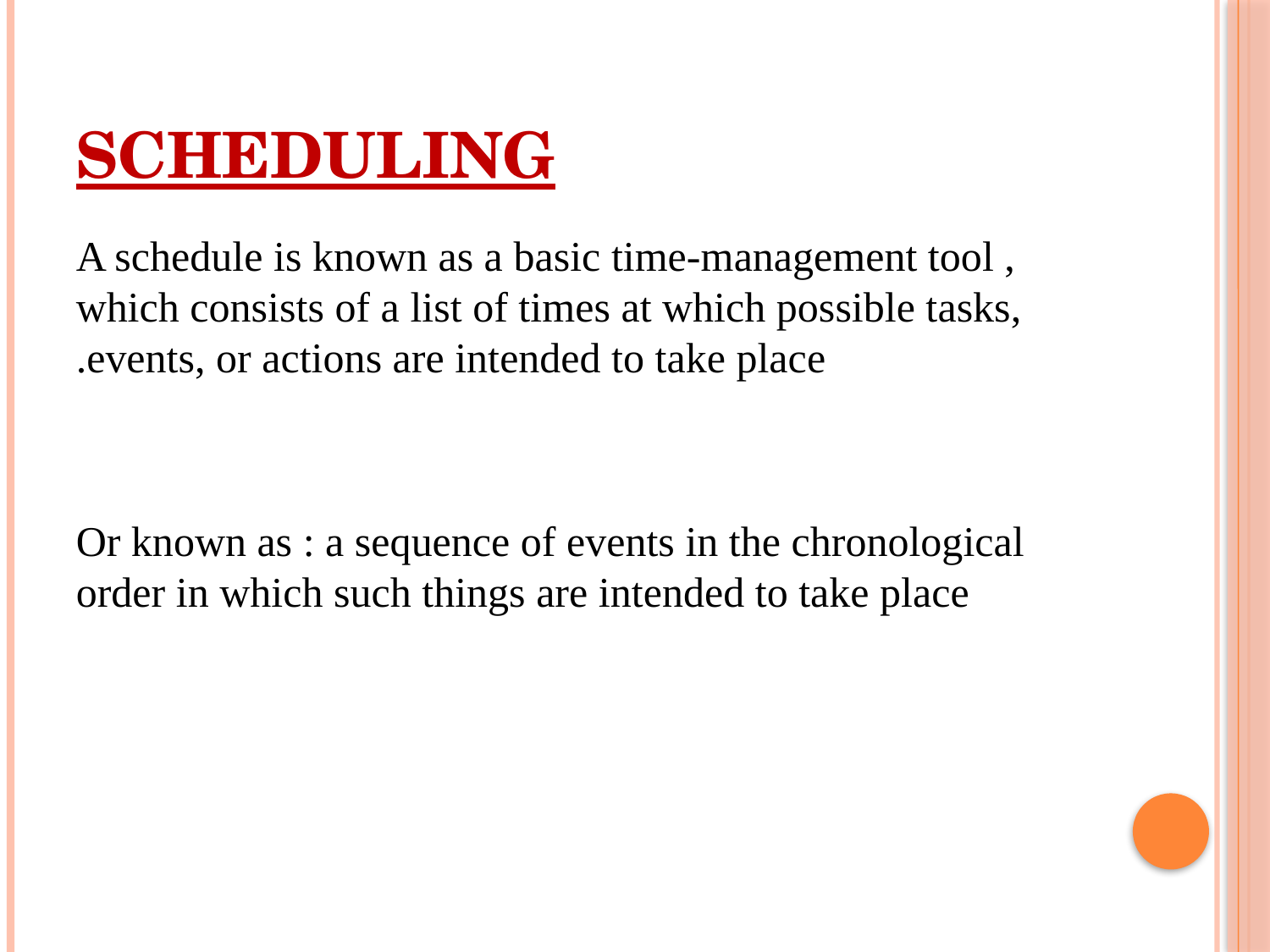

# Scheduling
A schedule is known as a basic time-management tool , which consists of a list of times at which possible tasks, events, or actions are intended to take place.

Or known as : a sequence of events in the chronological order in which such things are intended to take place